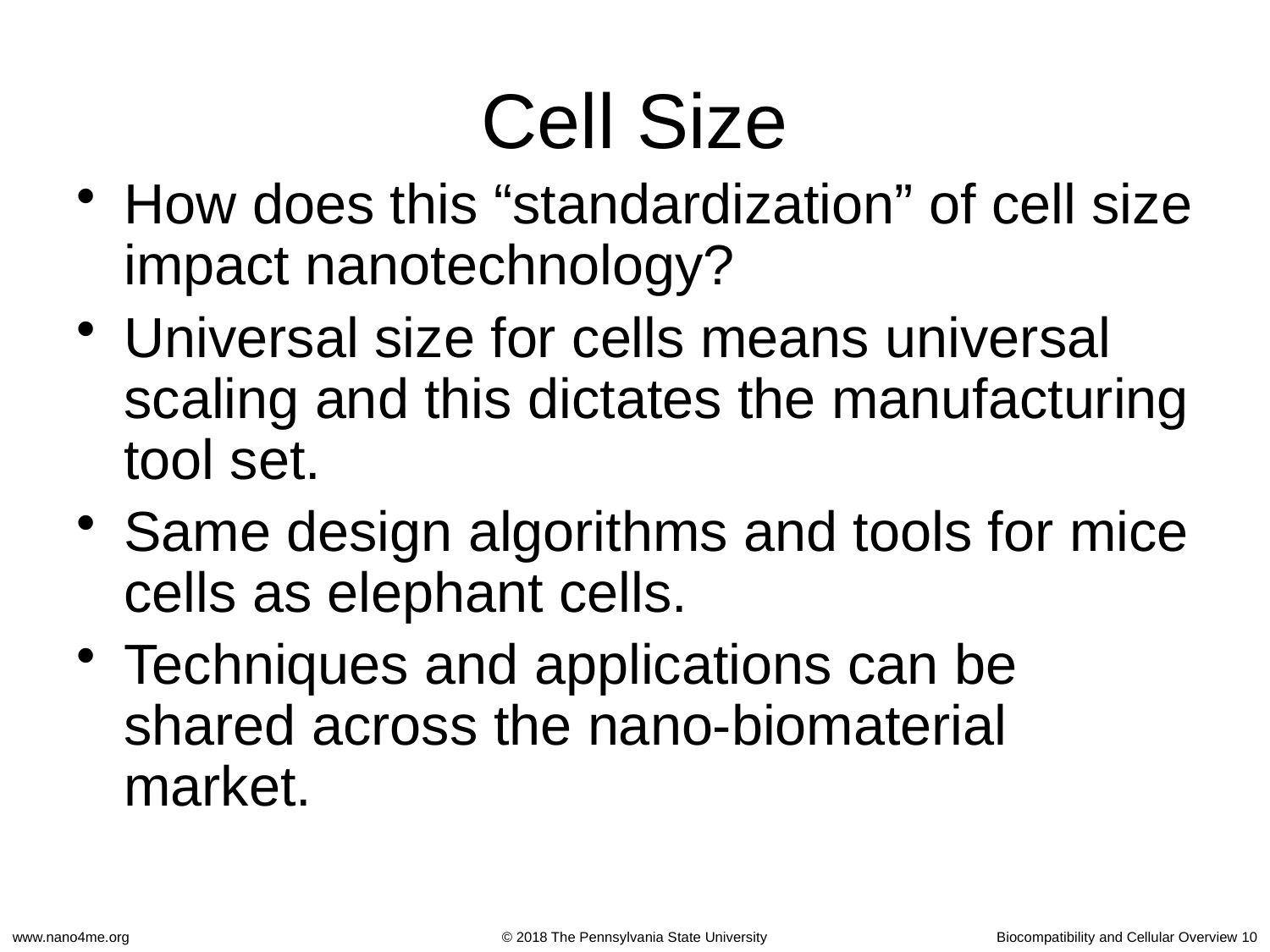

# Cell Size
How does this “standardization” of cell size impact nanotechnology?
Universal size for cells means universal scaling and this dictates the manufacturing tool set.
Same design algorithms and tools for mice cells as elephant cells.
Techniques and applications can be shared across the nano-biomaterial market.